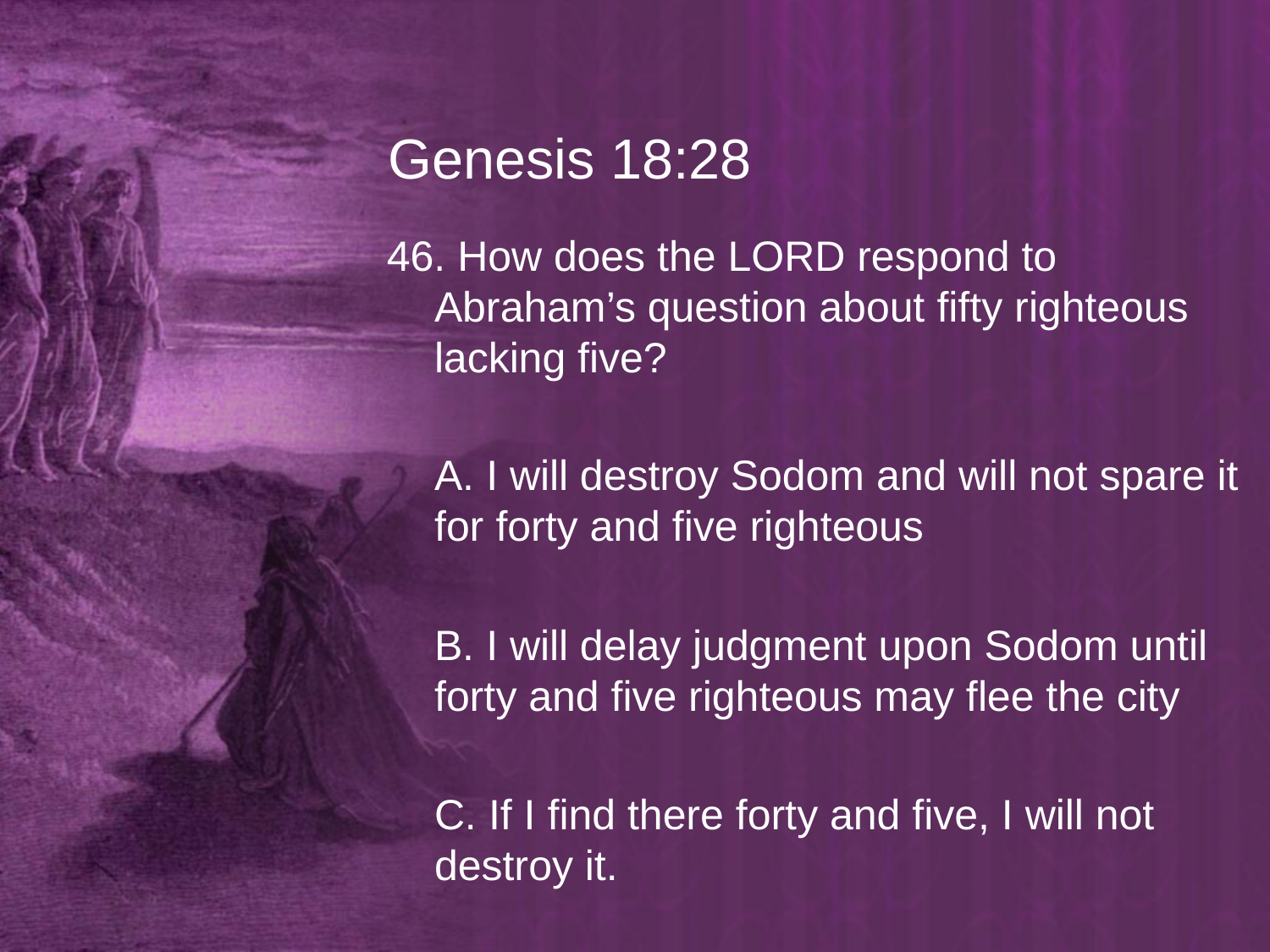

# Genesis 18:28
46. How does the LORD respond to Abraham’s question about fifty righteous lacking five?

	A. I will destroy Sodom and will not spare it for forty and five righteous

	B. I will delay judgment upon Sodom until forty and five righteous may flee the city

	C. If I find there forty and five, I will not destroy it.